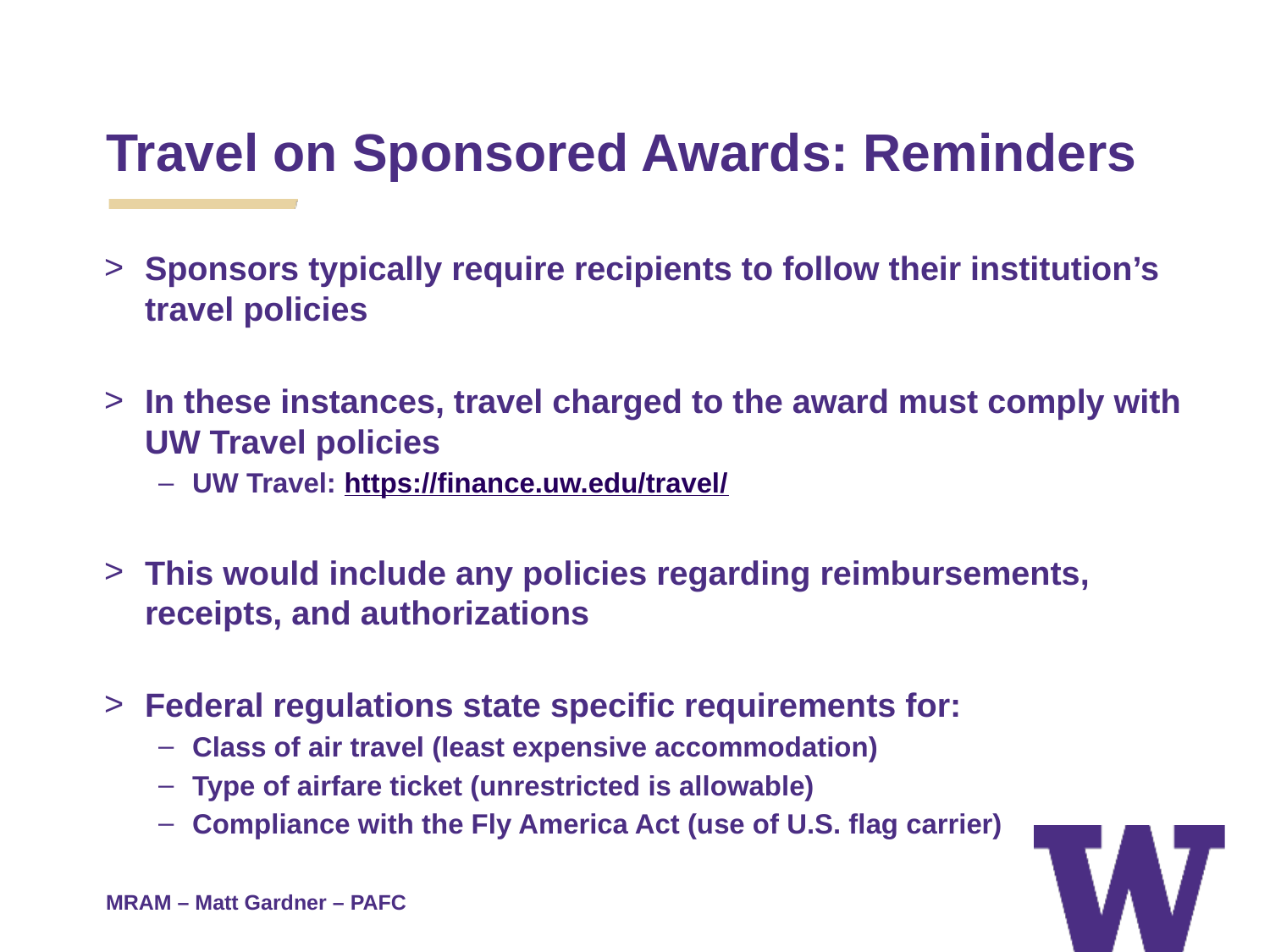

# Travel on Sponsored Awards: Reminders
Sponsors typically require recipients to follow their institution’s travel policies

In these instances, travel charged to the award must comply with UW Travel policies
UW Travel: https://finance.uw.edu/travel/

This would include any policies regarding reimbursements, receipts, and authorizations

Federal regulations state specific requirements for:
Class of air travel (least expensive accommodation)
Type of airfare ticket (unrestricted is allowable)
Compliance with the Fly America Act (use of U.S. flag carrier)

MRAM – Matt Gardner – PAFC